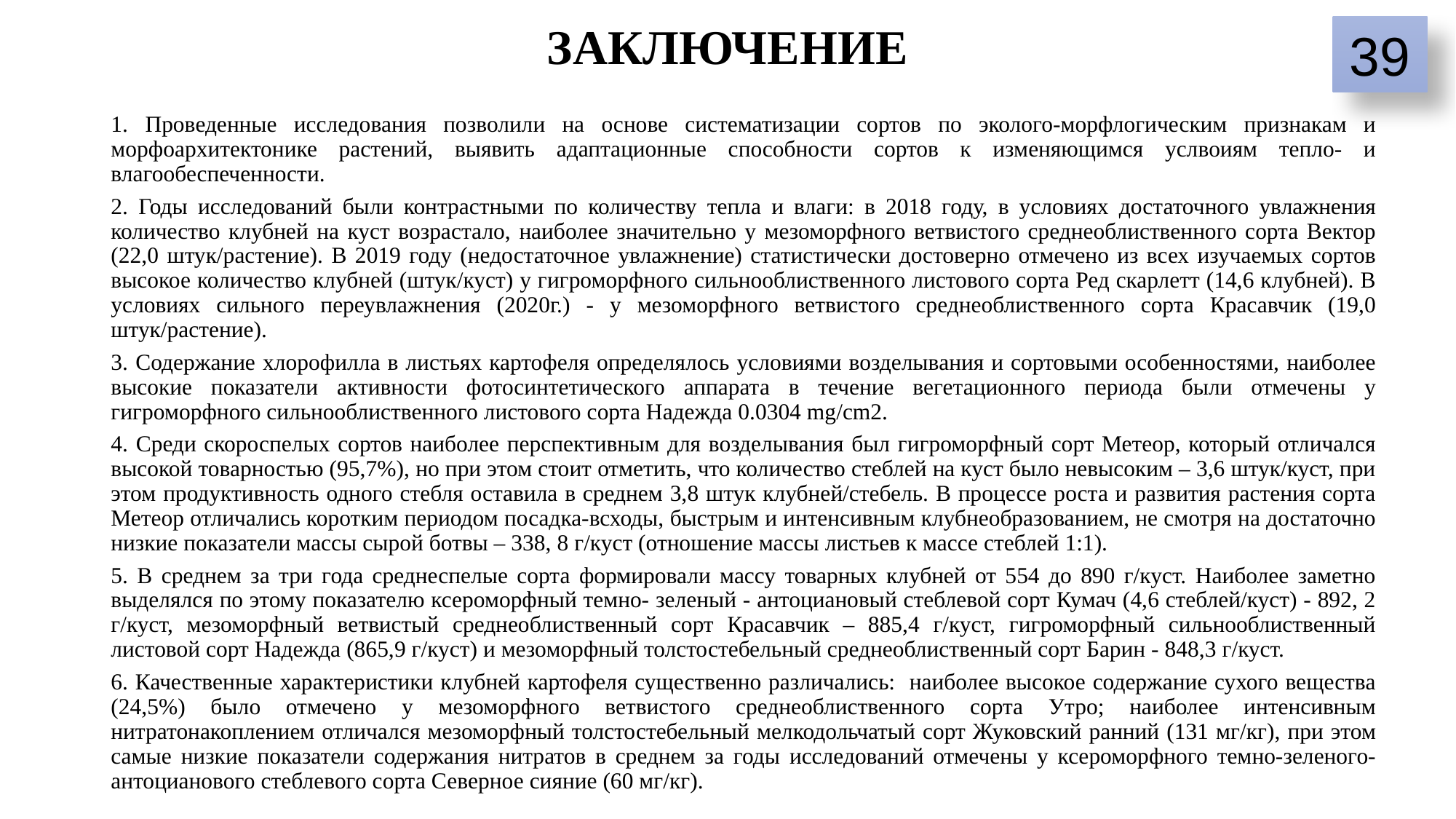

# ЗАКЛЮЧЕНИЕ
39
1. Проведенные исследования позволили на основе систематизации сортов по эколого-морфлогическим признакам и морфоархитектонике растений, выявить адаптационные способности сортов к изменяющимся услвоиям тепло- и влагообеспеченности.
2. Годы исследований были контрастными по количеству тепла и влаги: в 2018 году, в условиях достаточного увлажнения количество клубней на куст возрастало, наиболее значительно у мезоморфного ветвистого среднеоблиственного сорта Вектор (22,0 штук/растение). В 2019 году (недостаточное увлажнение) статистически достоверно отмечено из всех изучаемых сортов высокое количество клубней (штук/куст) у гигроморфного сильнооблиственного листового сорта Ред скарлетт (14,6 клубней). В условиях сильного переувлажнения (2020г.) - у мезоморфного ветвистого среднеоблиственного сорта Красавчик (19,0 штук/растение).
3. Содержание хлорофилла в листьях картофеля определялось условиями возделывания и сортовыми особенностями, наиболее высокие показатели активности фотосинтетического аппарата в течение вегетационного периода были отмечены у гигроморфного сильнооблиственного листового сорта Надежда 0.0304 mg/cm2.
4. Среди скороспелых сортов наиболее перспективным для возделывания был гигроморфный сорт Метеор, который отличался высокой товарностью (95,7%), но при этом стоит отметить, что количество стеблей на куст было невысоким – 3,6 штук/куст, при этом продуктивность одного стебля оставила в среднем 3,8 штук клубней/стебель. В процессе роста и развития растения сорта Метеор отличались коротким периодом посадка-всходы, быстрым и интенсивным клубнеобразованием, не смотря на достаточно низкие показатели массы сырой ботвы – 338, 8 г/куст (отношение массы листьев к массе стеблей 1:1).
5. В среднем за три года среднеспелые сорта формировали массу товарных клубней от 554 до 890 г/куст. Наиболее заметно выделялся по этому показателю ксероморфный темно- зеленый - антоциановый стеблевой сорт Кумач (4,6 стеблей/куст) - 892, 2 г/куст, мезоморфный ветвистый среднеоблиственный сорт Красавчик – 885,4 г/куст, гигроморфный сильнооблиственный листовой сорт Надежда (865,9 г/куст) и мезоморфный толстостебельный среднеоблиственный сорт Барин - 848,3 г/куст.
6. Качественные характеристики клубней картофеля существенно различались:  наиболее высокое содержание сухого вещества (24,5%) было отмечено у мезоморфного ветвистого среднеоблиственного сорта Утро; наиболее интенсивным нитратонакоплением отличался мезоморфный толстостебельный мелкодольчатый сорт Жуковский ранний (131 мг/кг), при этом самые низкие показатели содержания нитратов в среднем за годы исследований отмечены у ксероморфного темно-зеленого-антоцианового стеблевого сорта Северное сияние (60 мг/кг).